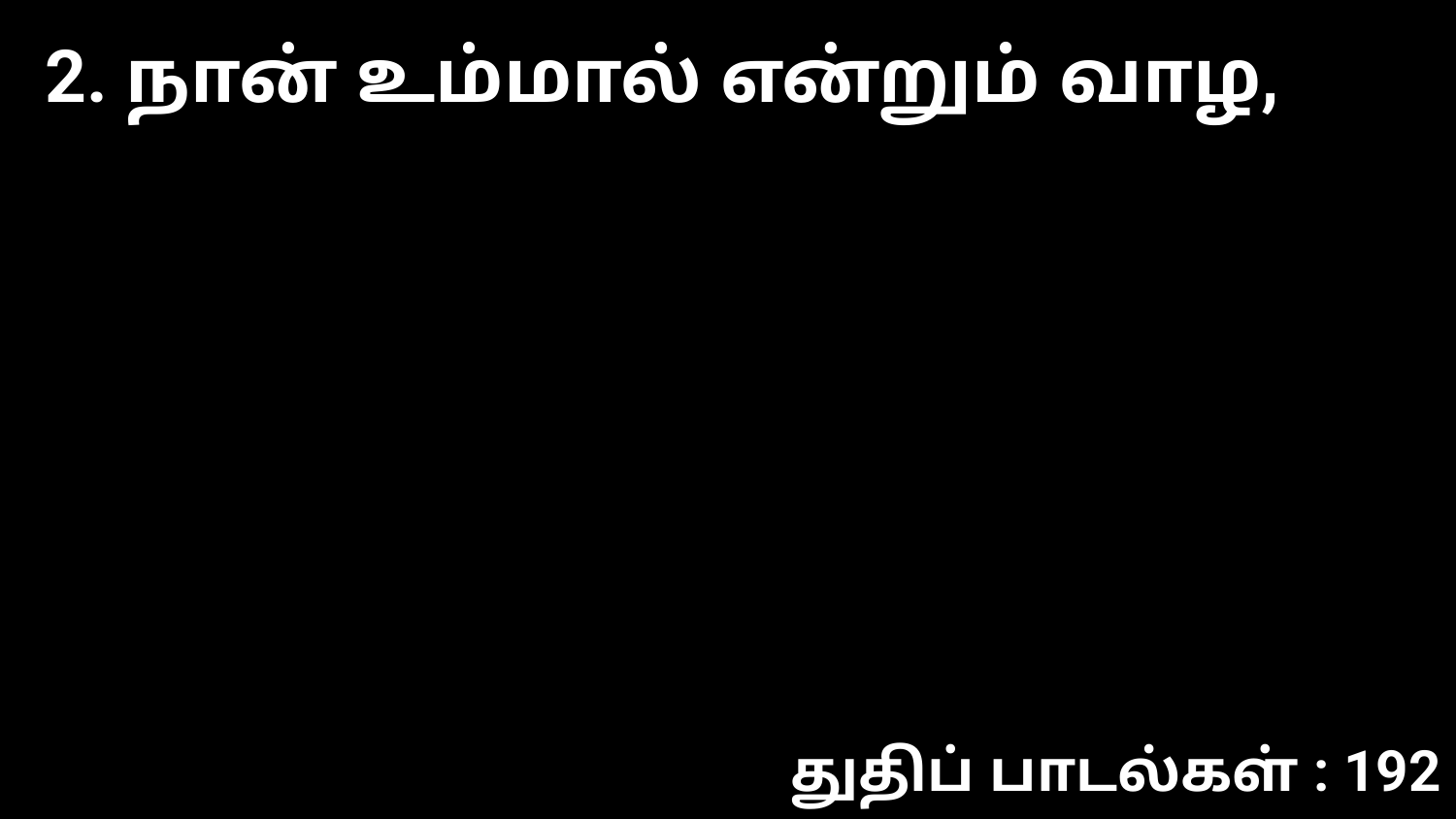

2. நான் உம்மால் என்றும் வாழ,
துதிப் பாடல்கள் : 192